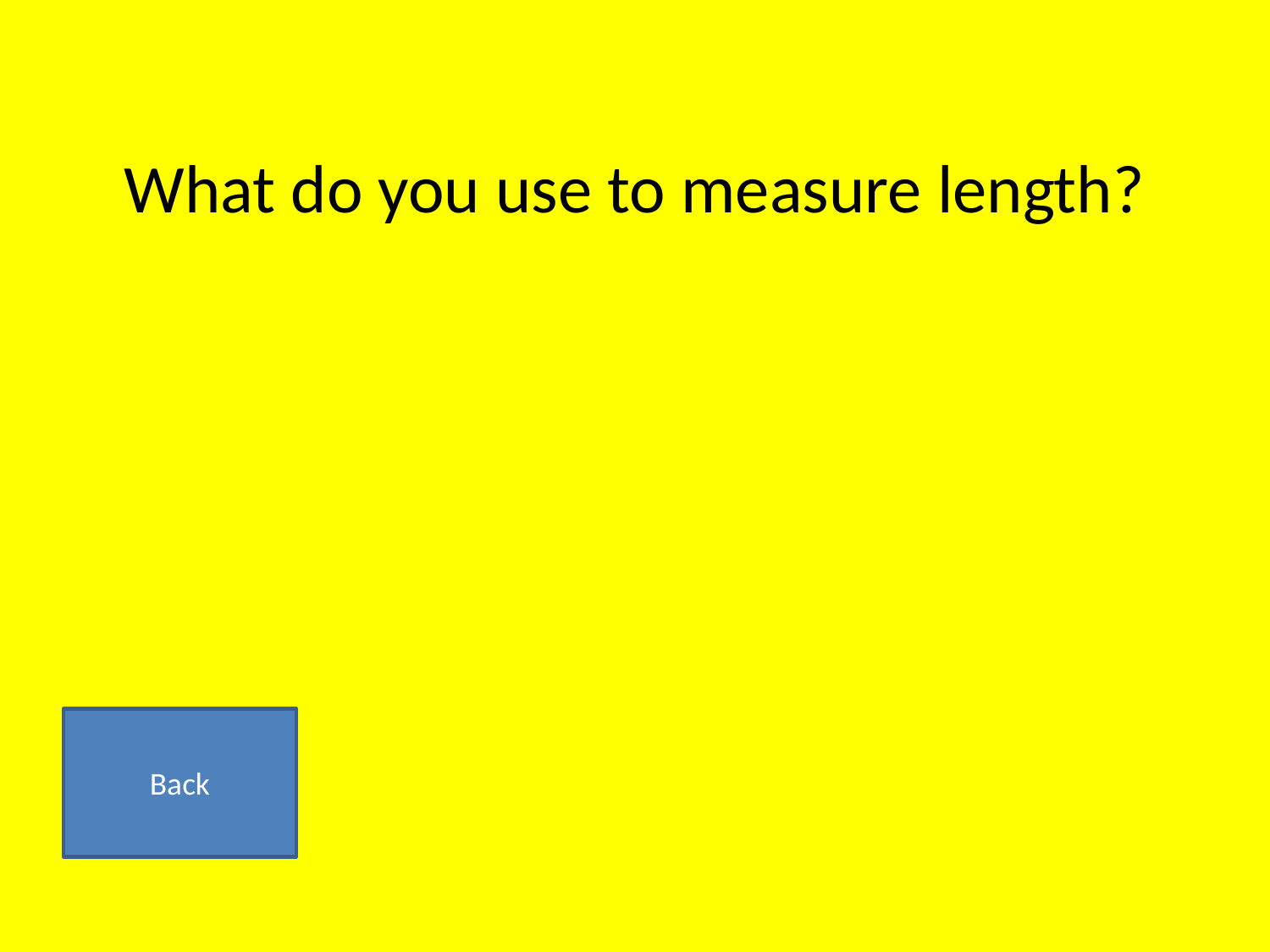

# What do you use to measure length?
Back